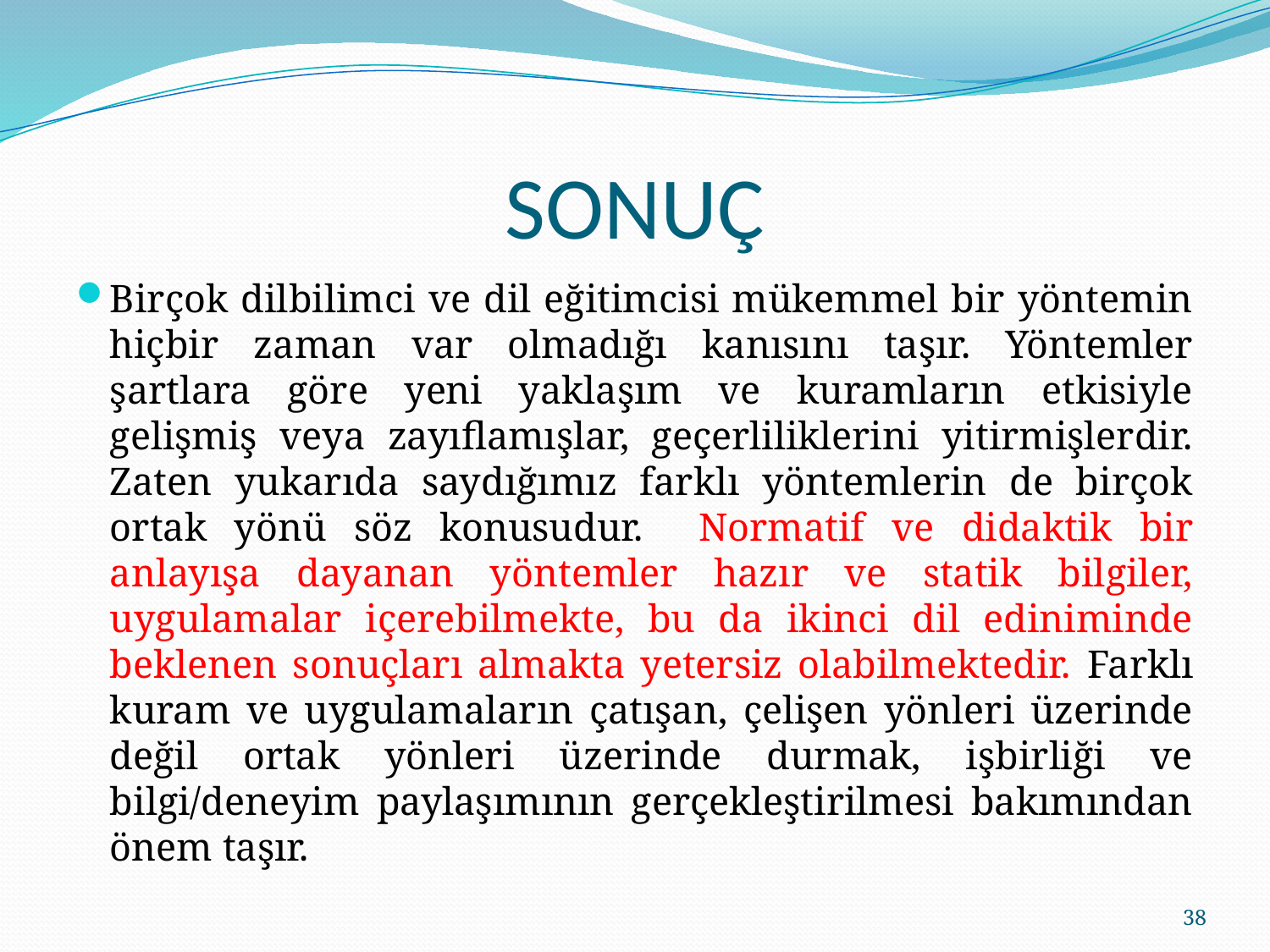

# SONUÇ
Birçok dilbilimci ve dil eğitimcisi mükemmel bir yöntemin hiçbir zaman var olmadığı kanısını taşır. Yöntemler şartlara göre yeni yaklaşım ve kuramların etkisiyle gelişmiş veya zayıflamışlar, geçerliliklerini yitirmişlerdir. Zaten yukarıda saydığımız farklı yöntemlerin de birçok ortak yönü söz konusudur.  Normatif ve didaktik bir anlayışa dayanan yöntemler hazır ve statik bilgiler, uygulamalar içerebilmekte, bu da ikinci dil ediniminde beklenen sonuçları almakta yetersiz olabilmektedir. Farklı kuram ve uygulamaların çatışan, çelişen yönleri üzerinde değil ortak yönleri üzerinde durmak, işbirliği ve bilgi/deneyim paylaşımının gerçekleştirilmesi bakımından önem taşır.
38